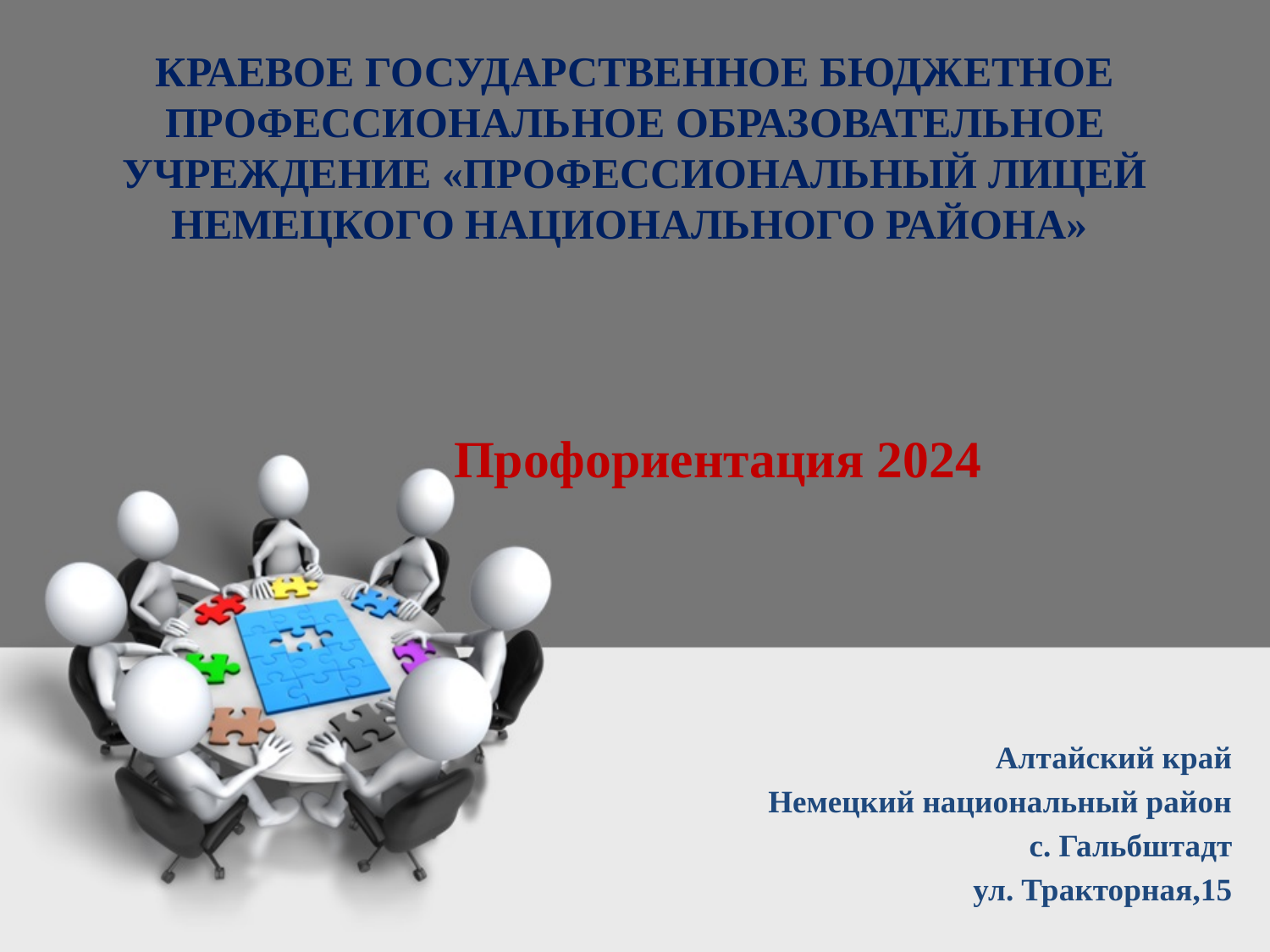

# КРАЕВОЕ ГОСУДАРСТВЕННОЕ БЮДЖЕТНОЕ ПРОФЕССИОНАЛЬНОЕ ОБРАЗОВАТЕЛЬНОЕ УЧРЕЖДЕНИЕ «ПРОФЕССИОНАЛЬНЫЙ ЛИЦЕЙ НЕМЕЦКОГО НАЦИОНАЛЬНОГО РАЙОНА»

Профориентация 2024

Алтайский край
 Немецкий национальный район
 с. Гальбштадт
 ул. Тракторная,15